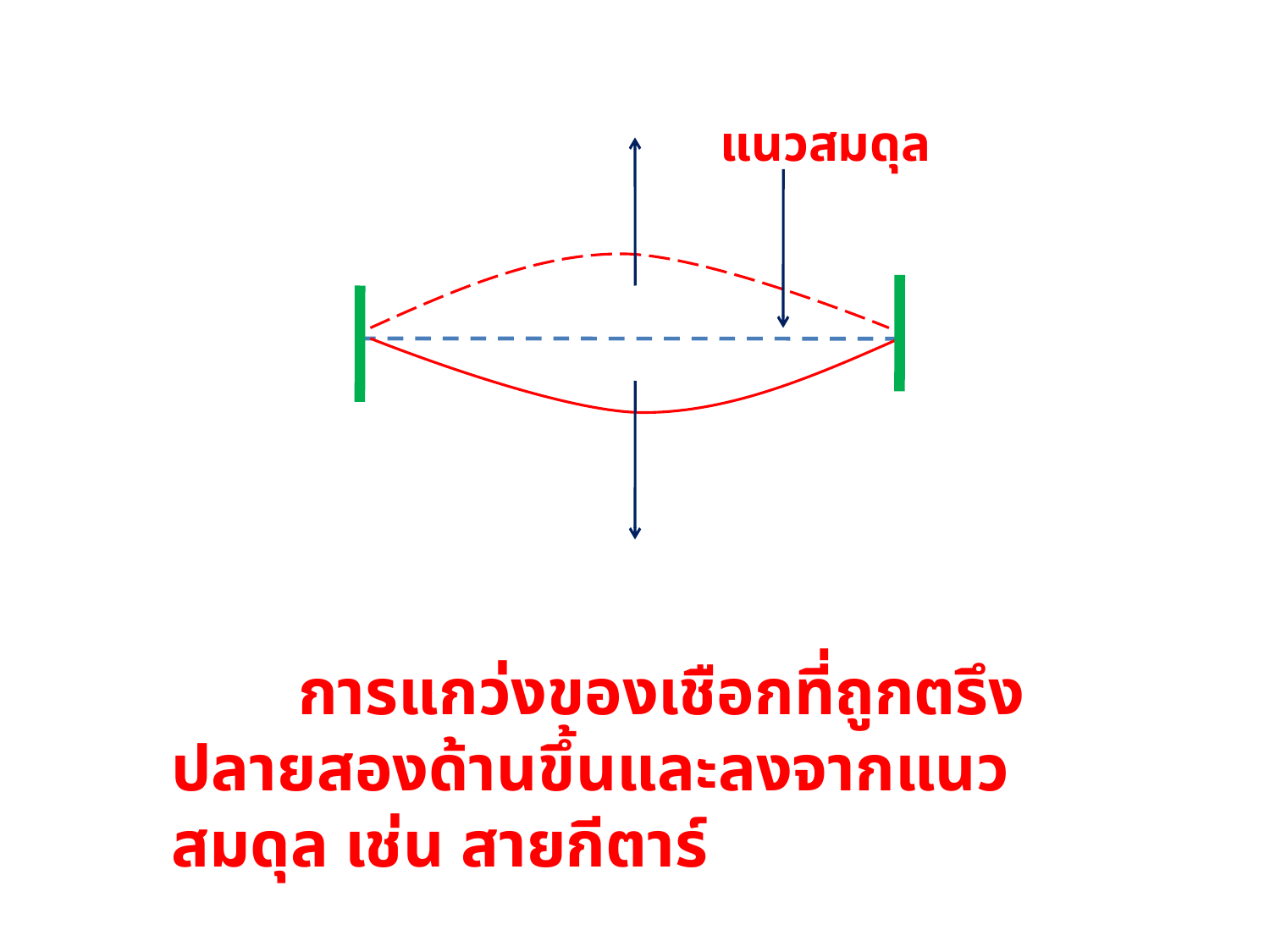

แนวสมดุล

	การแกว่งของเชือกที่ถูกตรึงปลายสองด้านขึ้นและลงจากแนวสมดุล เช่น สายกีตาร์